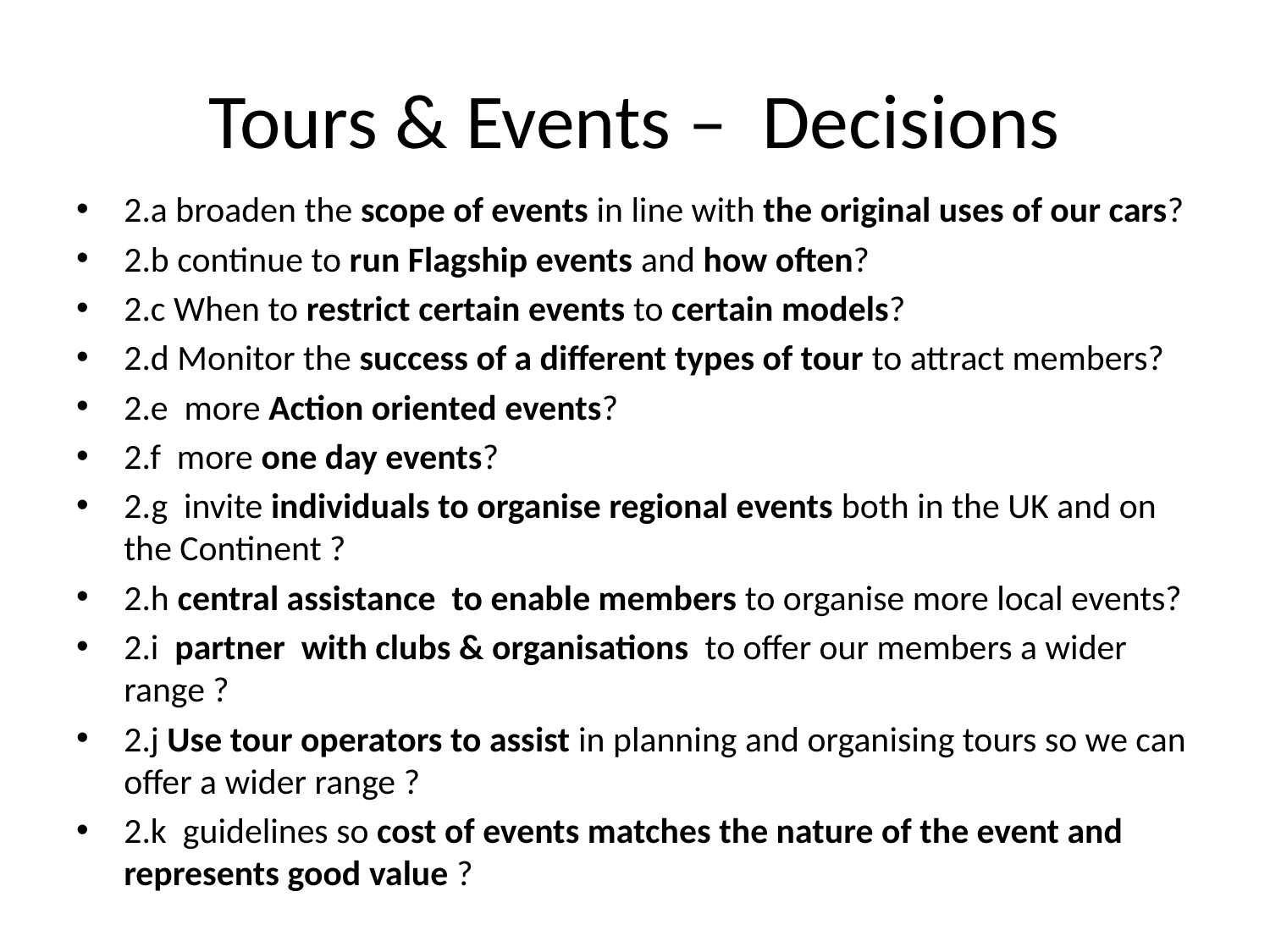

# Tours & Events –  Decisions

2.a broaden the scope of events in line with the original uses of our cars?
2.b continue to run Flagship events and how often?
2.c When to restrict certain events to certain models?
2.d Monitor the success of a different types of tour to attract members?
2.e  more Action oriented events?
2.f  more one day events?
2.g  invite individuals to organise regional events both in the UK and on the Continent ?
2.h central assistance  to enable members to organise more local events?
2.i  partner  with clubs & organisations  to offer our members a wider range ?
2.j Use tour operators to assist in planning and organising tours so we can offer a wider range ?
2.k  guidelines so cost of events matches the nature of the event and represents good value ?